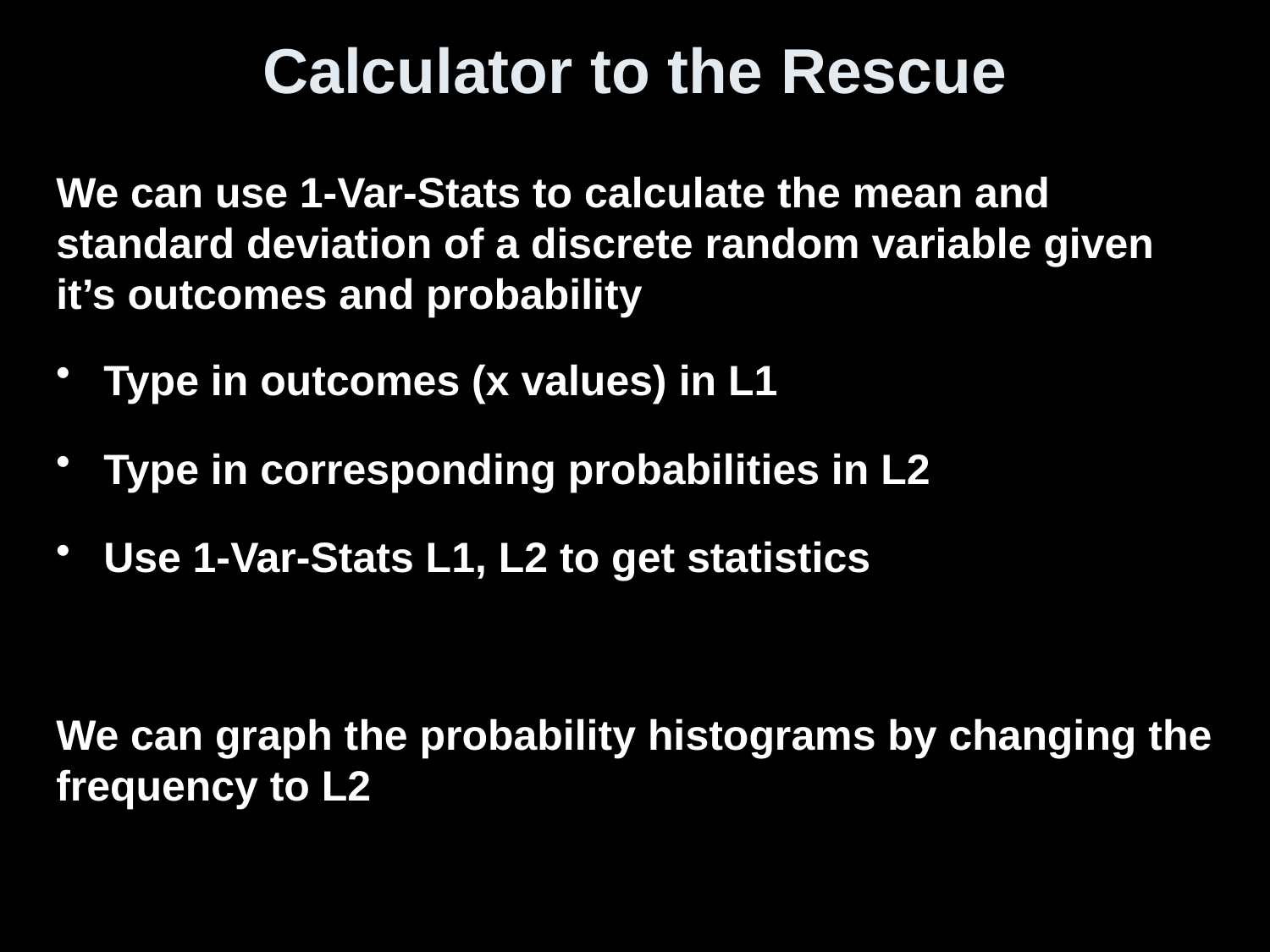

# Calculator to the Rescue
We can use 1-Var-Stats to calculate the mean and standard deviation of a discrete random variable given it’s outcomes and probability

Type in outcomes (x values) in L1

Type in corresponding probabilities in L2

Use 1-Var-Stats L1, L2 to get statistics

We can graph the probability histograms by changing the frequency to L2